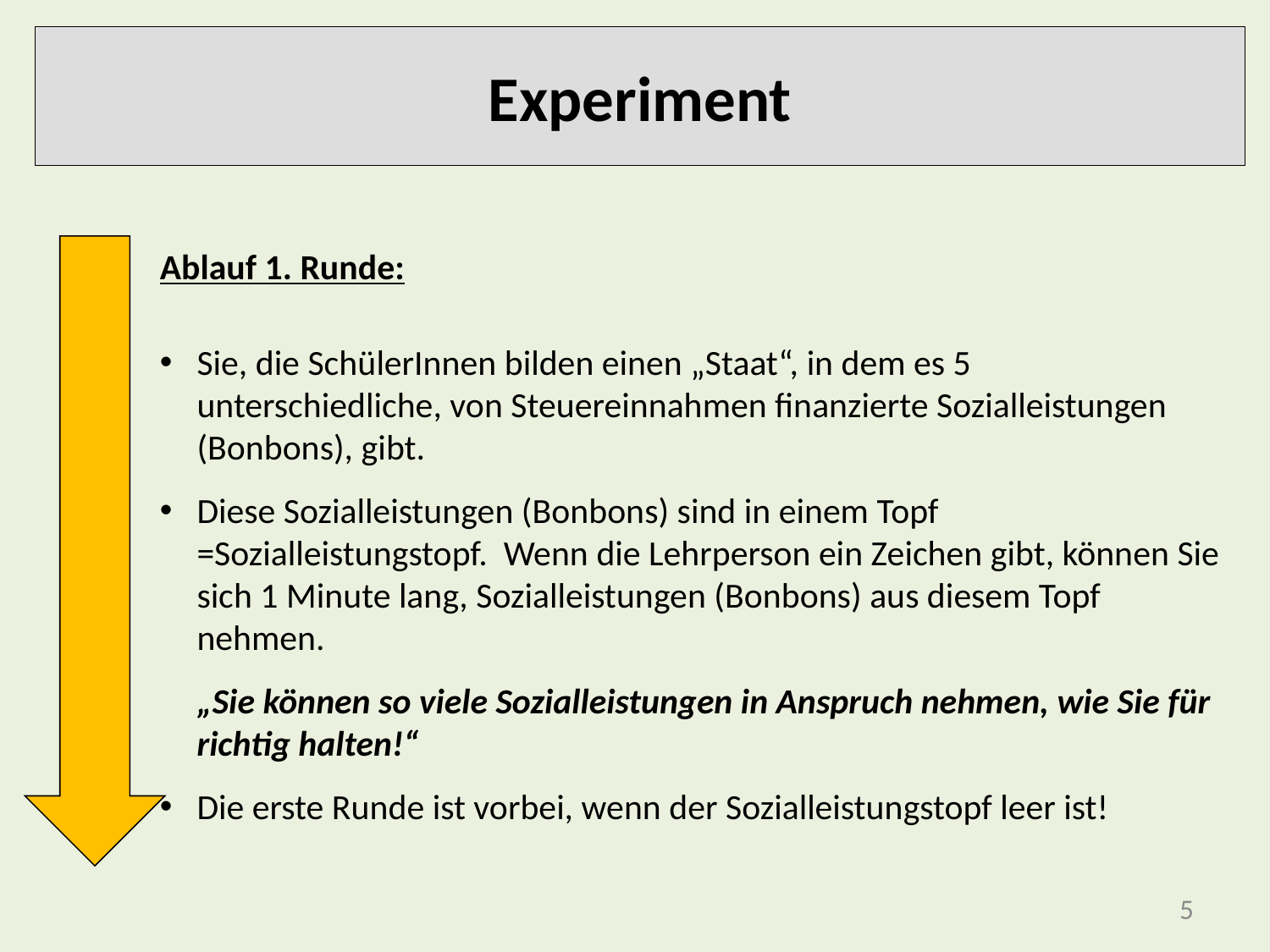

Experiment

	Ablauf 1. Runde:

Sie, die SchülerInnen bilden einen „Staat“, in dem es 5 unterschiedliche, von Steuereinnahmen finanzierte Sozialleistungen (Bonbons), gibt.
Diese Sozialleistungen (Bonbons) sind in einem Topf =Sozialleistungstopf.  Wenn die Lehrperson ein Zeichen gibt, können Sie sich 1 Minute lang, Sozialleistungen (Bonbons) aus diesem Topf  nehmen.
	„Sie können so viele Sozialleistungen in Anspruch nehmen, wie Sie für richtig halten!“
Die erste Runde ist vorbei, wenn der Sozialleistungstopf leer ist!

5